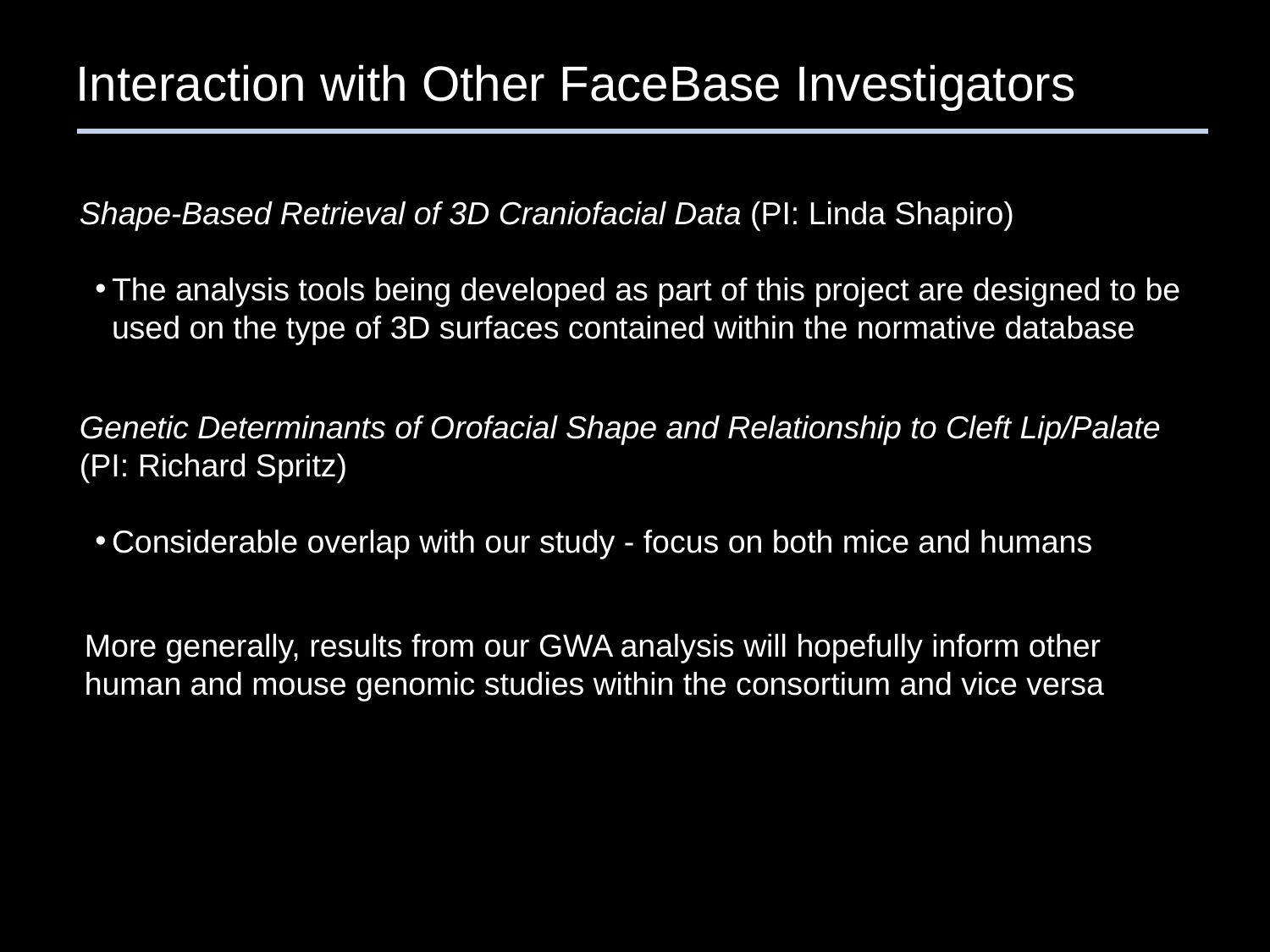

Interaction with Other FaceBase Investigators
Shape-Based Retrieval of 3D Craniofacial Data (PI: Linda Shapiro)

The analysis tools being developed as part of this project are designed to be used on the type of 3D surfaces contained within the normative database
Genetic Determinants of Orofacial Shape and Relationship to Cleft Lip/Palate (PI: Richard Spritz)

Considerable overlap with our study - focus on both mice and humans
More generally, results from our GWA analysis will hopefully inform other human and mouse genomic studies within the consortium and vice versa